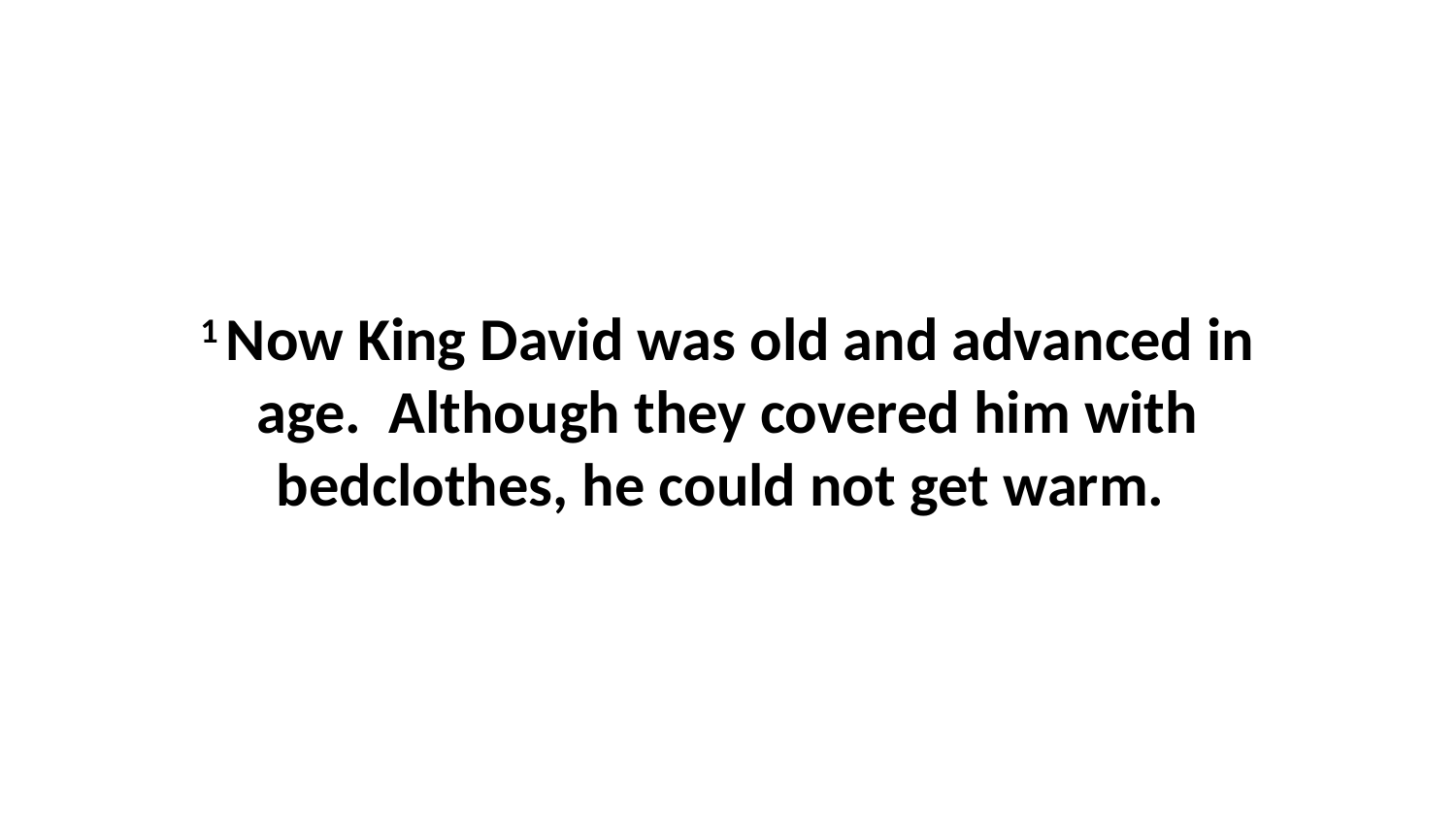

1 Now King David was old and advanced in age.  Although they covered him with bedclothes, he could not get warm.